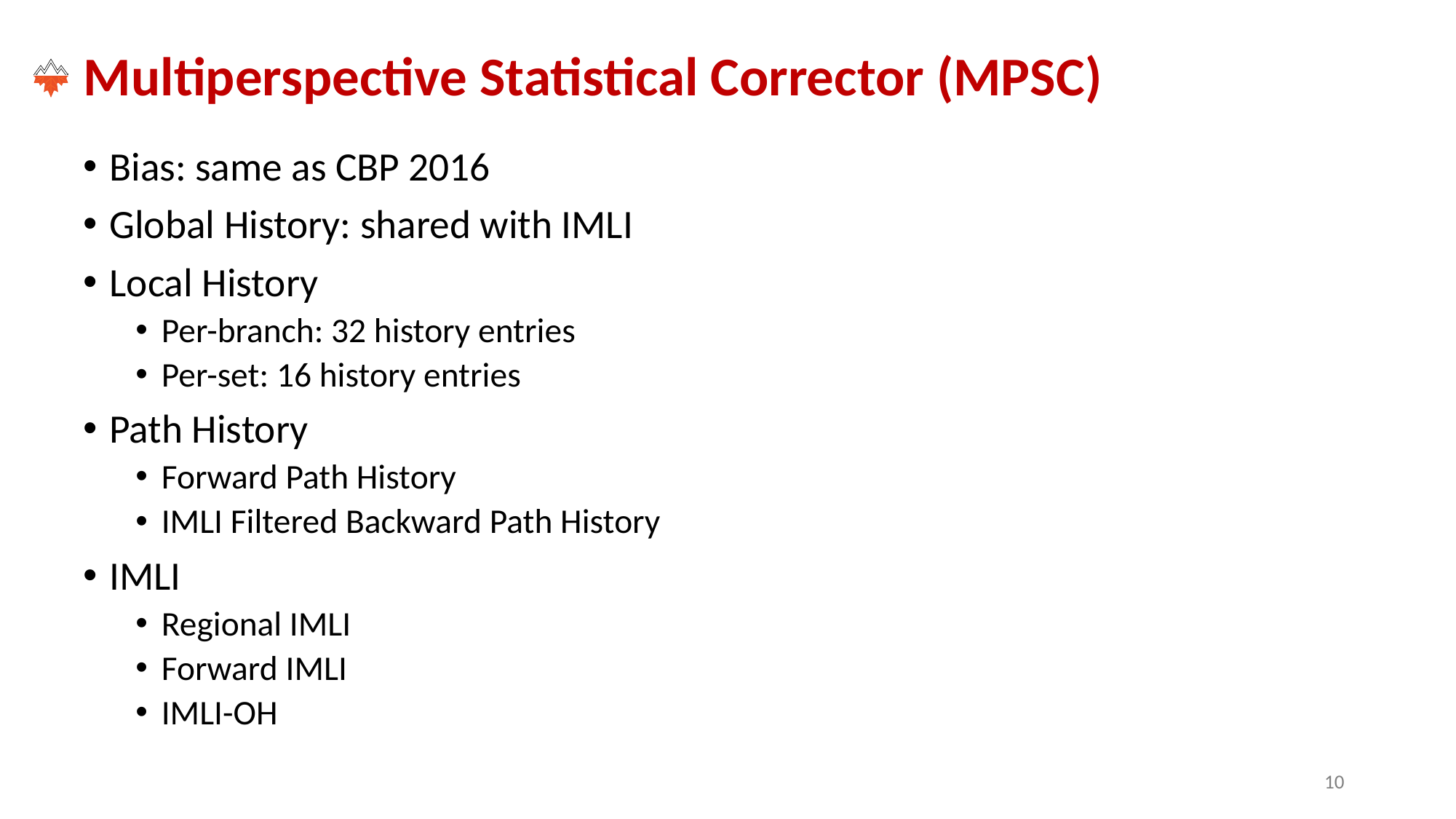

# Multiperspective Statistical Corrector (MPSC)
Bias: same as CBP 2016
Global History: shared with IMLI
Local History
Per-branch: 32 history entries
Per-set: 16 history entries
Path History
Forward Path History
IMLI Filtered Backward Path History
IMLI
Regional IMLI
Forward IMLI
IMLI-OH